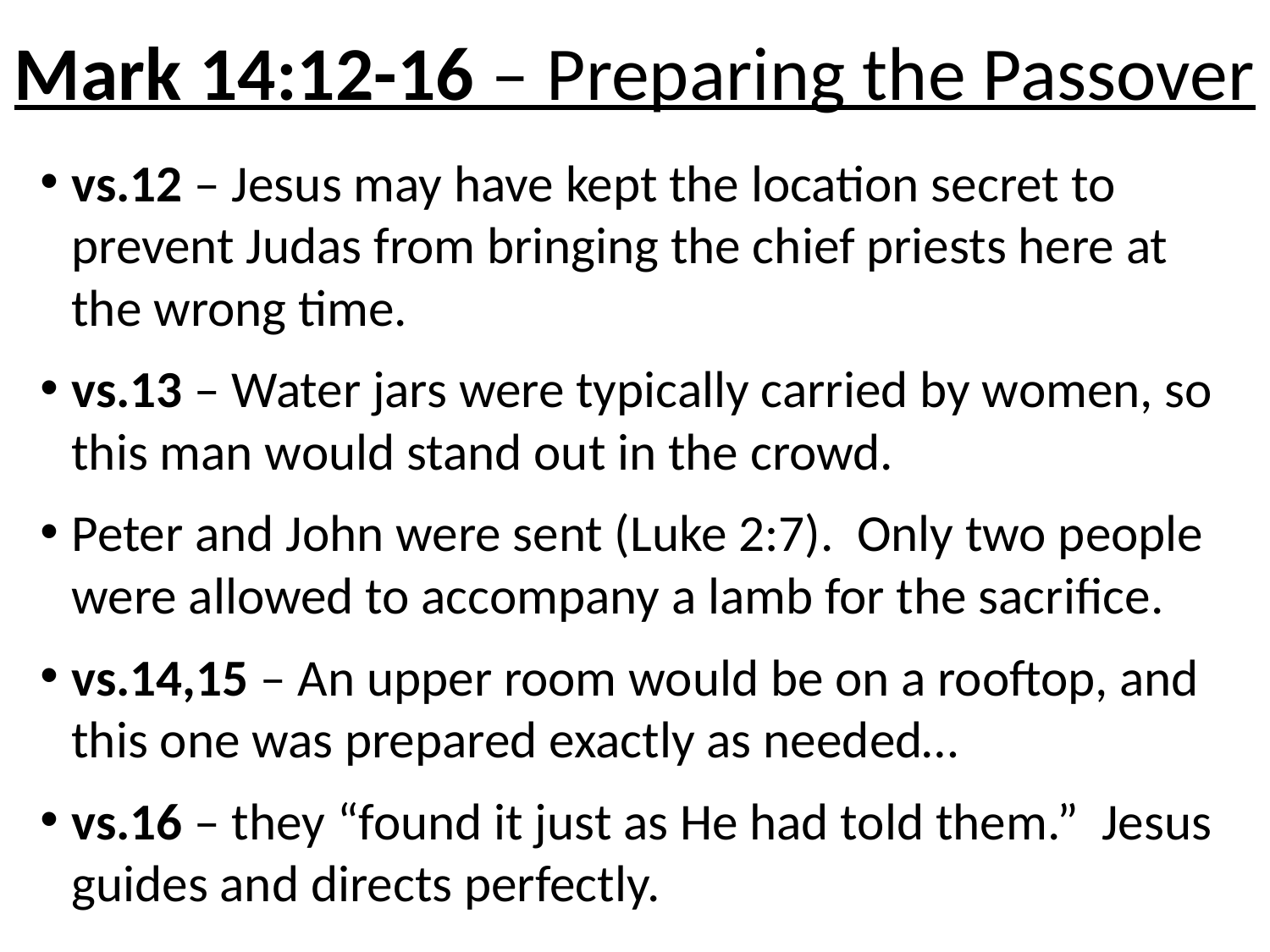

# Mark 14:12-16 – Preparing the Passover
vs.12 – Jesus may have kept the location secret to prevent Judas from bringing the chief priests here at the wrong time.
vs.13 – Water jars were typically carried by women, so this man would stand out in the crowd.
Peter and John were sent (Luke 2:7).  Only two people were allowed to accompany a lamb for the sacrifice.
vs.14,15 – An upper room would be on a rooftop, and this one was prepared exactly as needed…
vs.16 – they “found it just as He had told them.”  Jesus guides and directs perfectly.